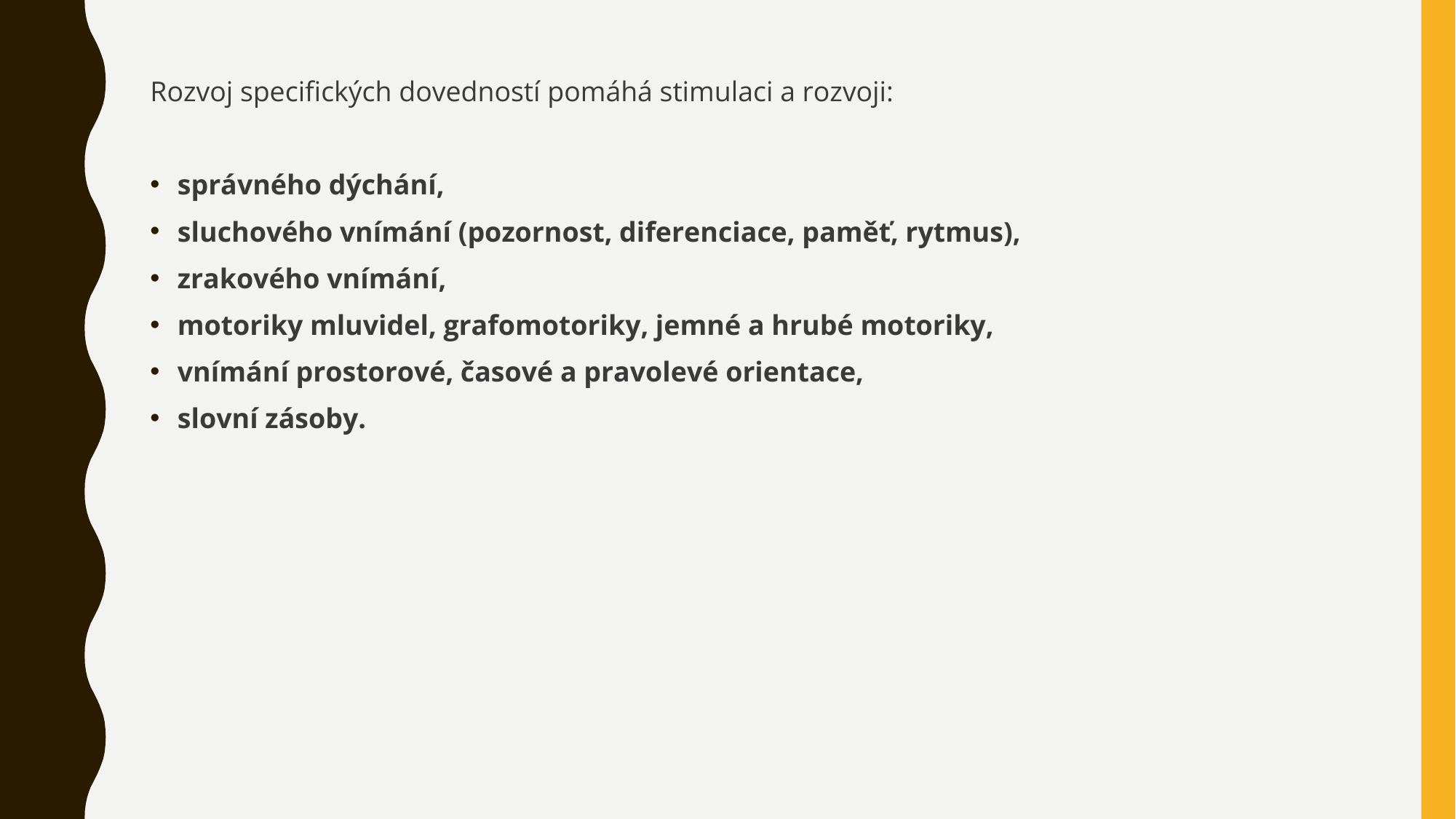

Rozvoj specifických dovedností pomáhá stimulaci a rozvoji:

správného dýchání,
sluchového vnímání (pozornost, diferenciace, paměť, rytmus),
zrakového vnímání,
motoriky mluvidel, grafomotoriky, jemné a hrubé motoriky,
vnímání prostorové, časové a pravolevé orientace,
slovní zásoby.